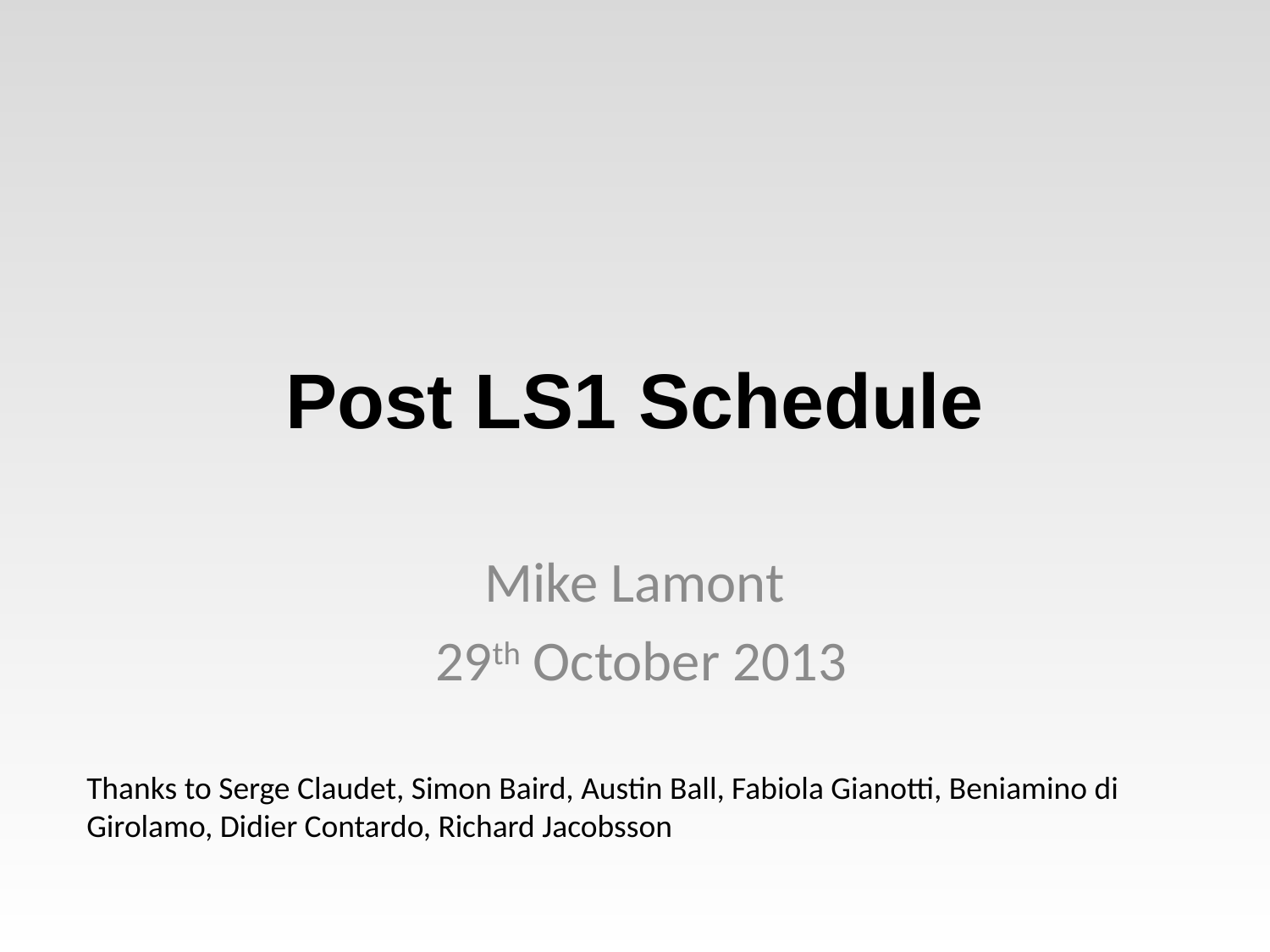

# Post LS1 Schedule
Mike Lamont
 29th October 2013
Thanks to Serge Claudet, Simon Baird, Austin Ball, Fabiola Gianotti, Beniamino di Girolamo, Didier Contardo, Richard Jacobsson